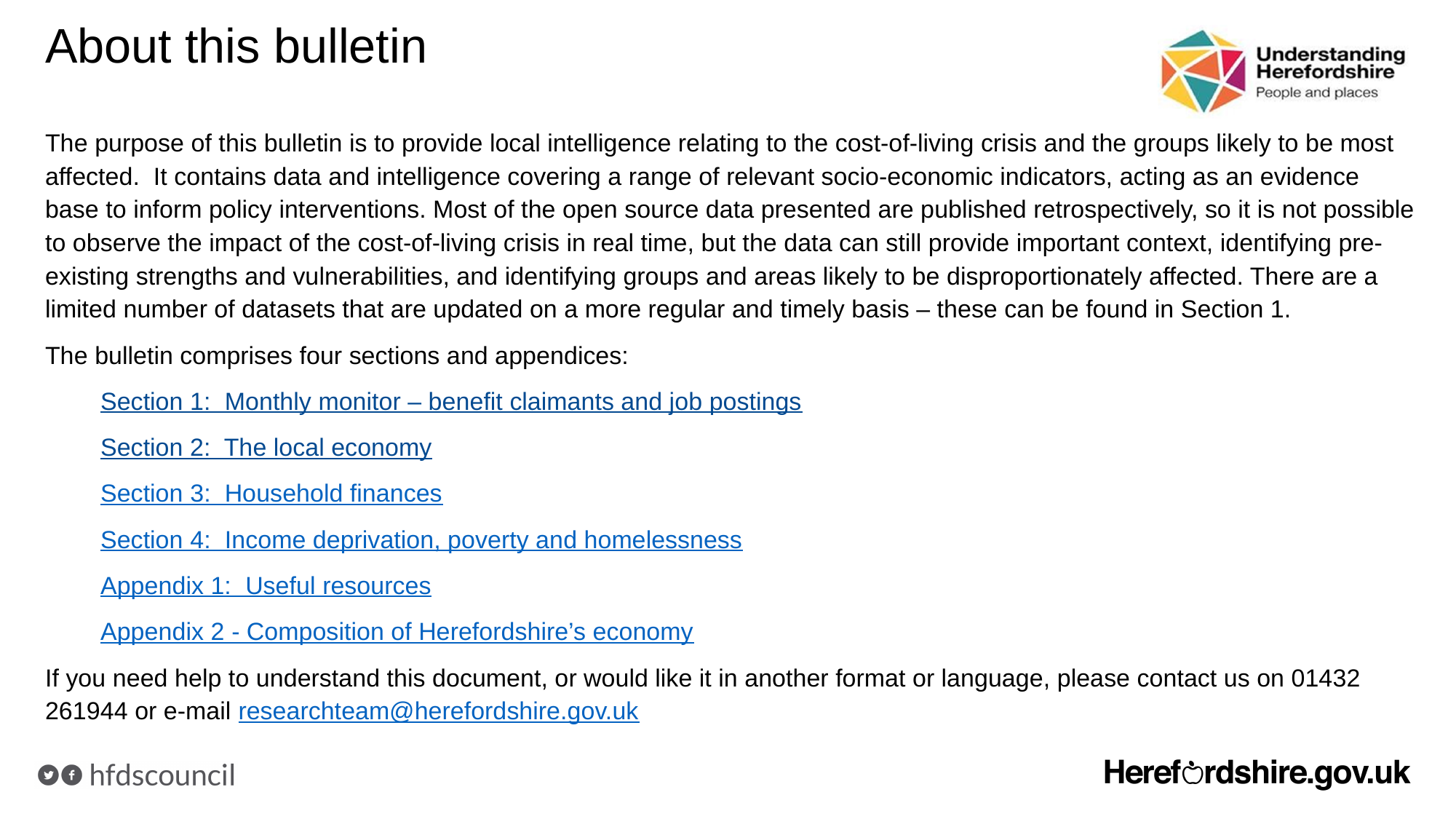

# About this bulletin
The purpose of this bulletin is to provide local intelligence relating to the cost-of-living crisis and the groups likely to be most affected.  It contains data and intelligence covering a range of relevant socio-economic indicators, acting as an evidence base to inform policy interventions. Most of the open source data presented are published retrospectively, so it is not possible to observe the impact of the cost-of-living crisis in real time, but the data can still provide important context, identifying pre-existing strengths and vulnerabilities, and identifying groups and areas likely to be disproportionately affected. There are a limited number of datasets that are updated on a more regular and timely basis – these can be found in Section 1.
The bulletin comprises four sections and appendices:
Section 1:  Monthly monitor – benefit claimants and job postings
Section 2:  The local economy
Section 3:  Household finances
Section 4:  Income deprivation, poverty and homelessness
Appendix 1:  Useful resources
Appendix 2 - Composition of Herefordshire’s economy
If you need help to understand this document, or would like it in another format or language, please contact us on 01432 261944 or e-mail researchteam@herefordshire.gov.uk